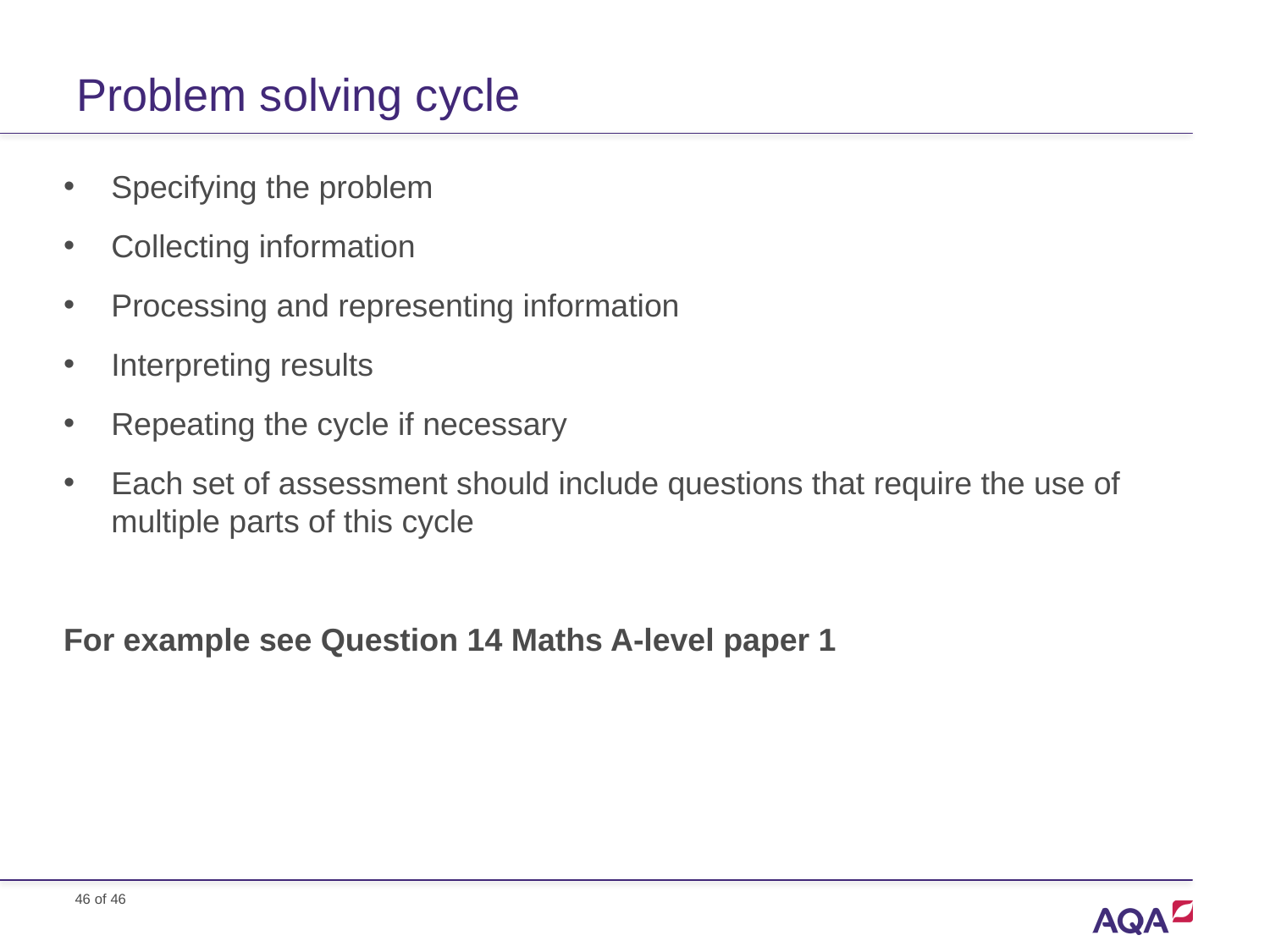

# Problem solving cycle
Specifying the problem
Collecting information
Processing and representing information
Interpreting results
Repeating the cycle if necessary
Each set of assessment should include questions that require the use of multiple parts of this cycle

For example see Question 14 Maths A-level paper 1